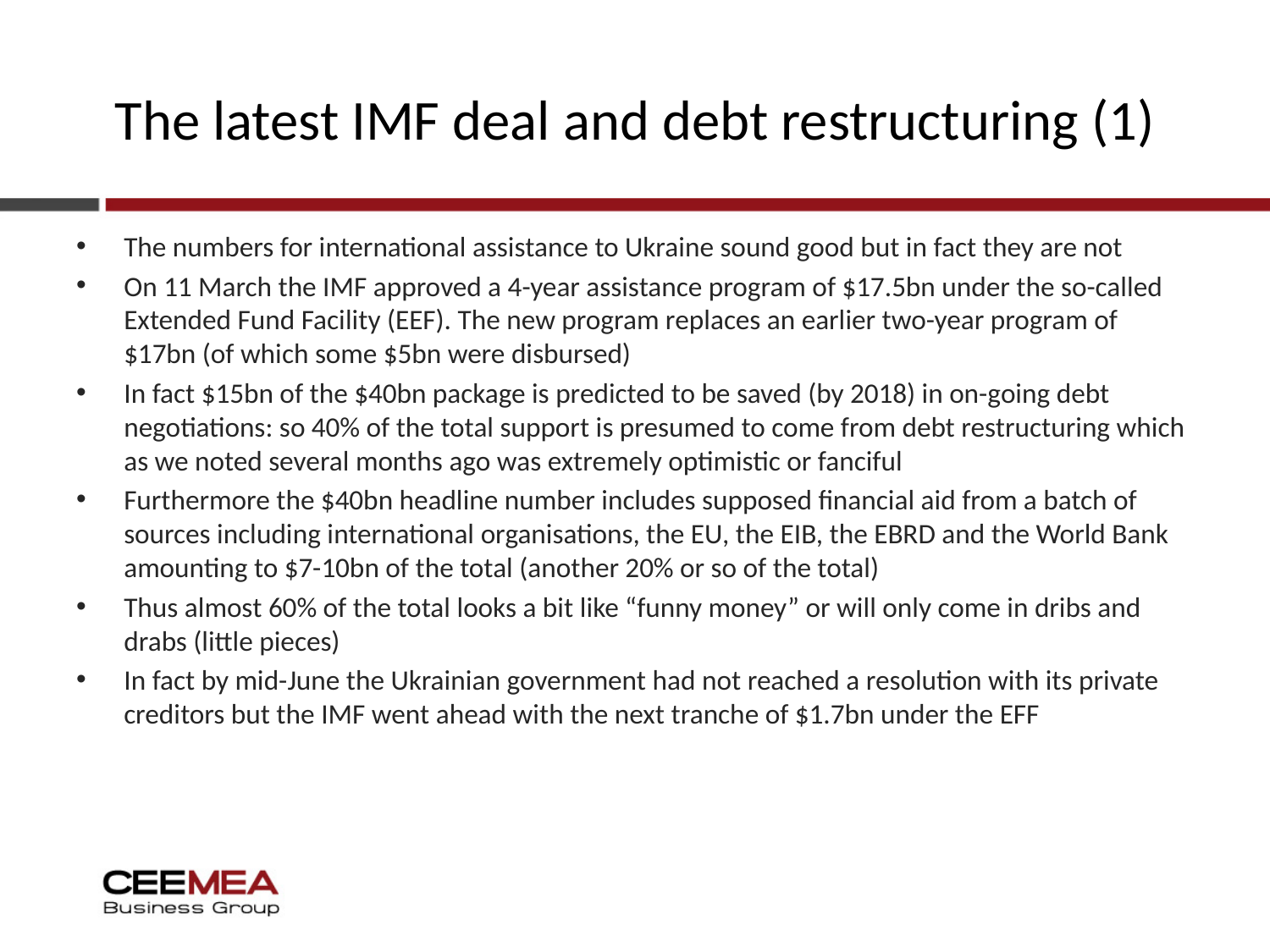

# The latest IMF deal and debt restructuring (1)
The numbers for international assistance to Ukraine sound good but in fact they are not
On 11 March the IMF approved a 4-year assistance program of $17.5bn under the so-called Extended Fund Facility (EEF). The new program replaces an earlier two-year program of $17bn (of which some $5bn were disbursed)
In fact $15bn of the $40bn package is predicted to be saved (by 2018) in on-going debt negotiations: so 40% of the total support is presumed to come from debt restructuring which as we noted several months ago was extremely optimistic or fanciful
Furthermore the $40bn headline number includes supposed financial aid from a batch of sources including international organisations, the EU, the EIB, the EBRD and the World Bank amounting to $7-10bn of the total (another 20% or so of the total)
Thus almost 60% of the total looks a bit like “funny money” or will only come in dribs and drabs (little pieces)
In fact by mid-June the Ukrainian government had not reached a resolution with its private creditors but the IMF went ahead with the next tranche of $1.7bn under the EFF